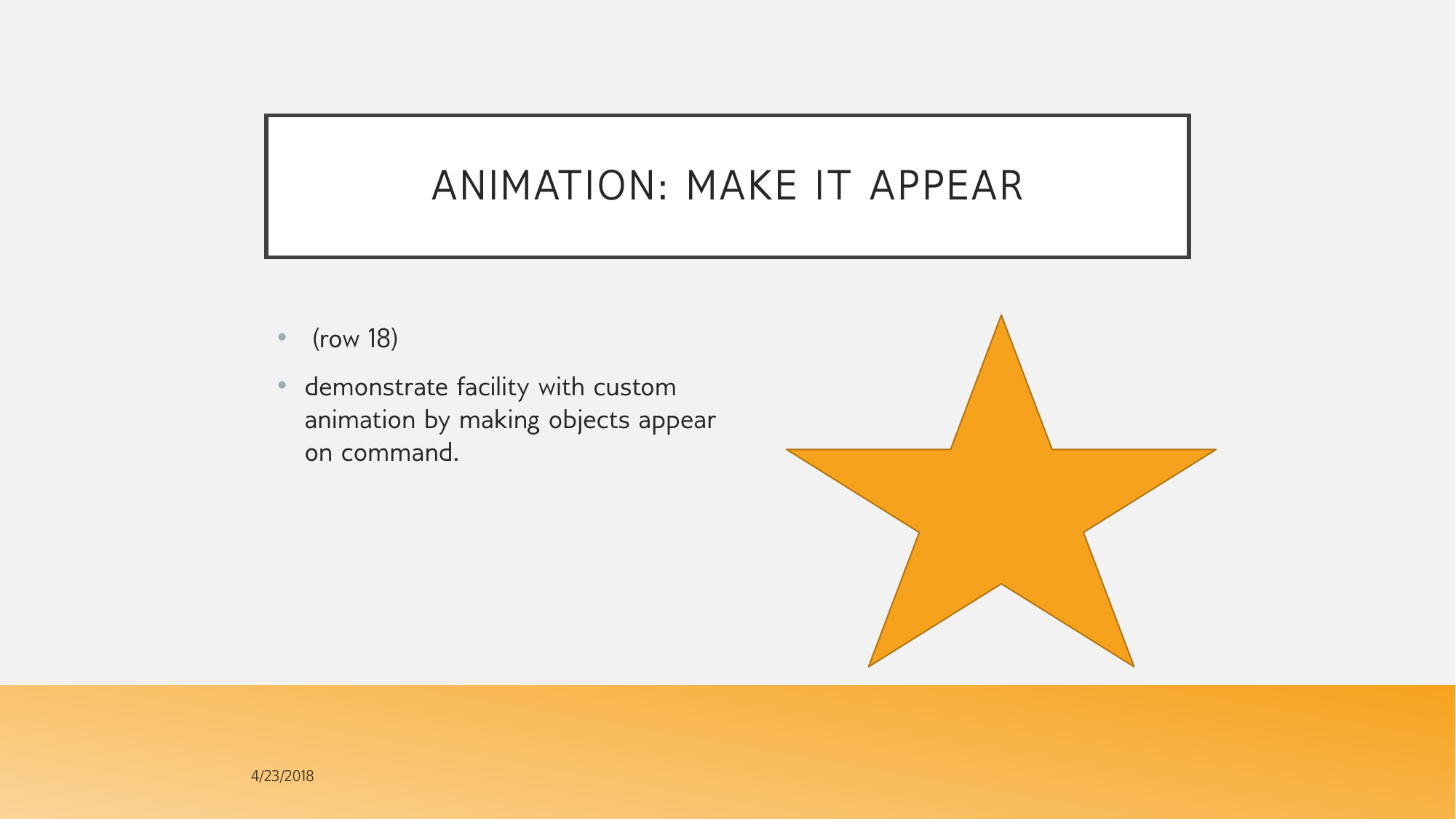

# Animation: Make it Appear
 (row 18)
demonstrate facility with custom animation by making objects appear on command.

4/23/2018